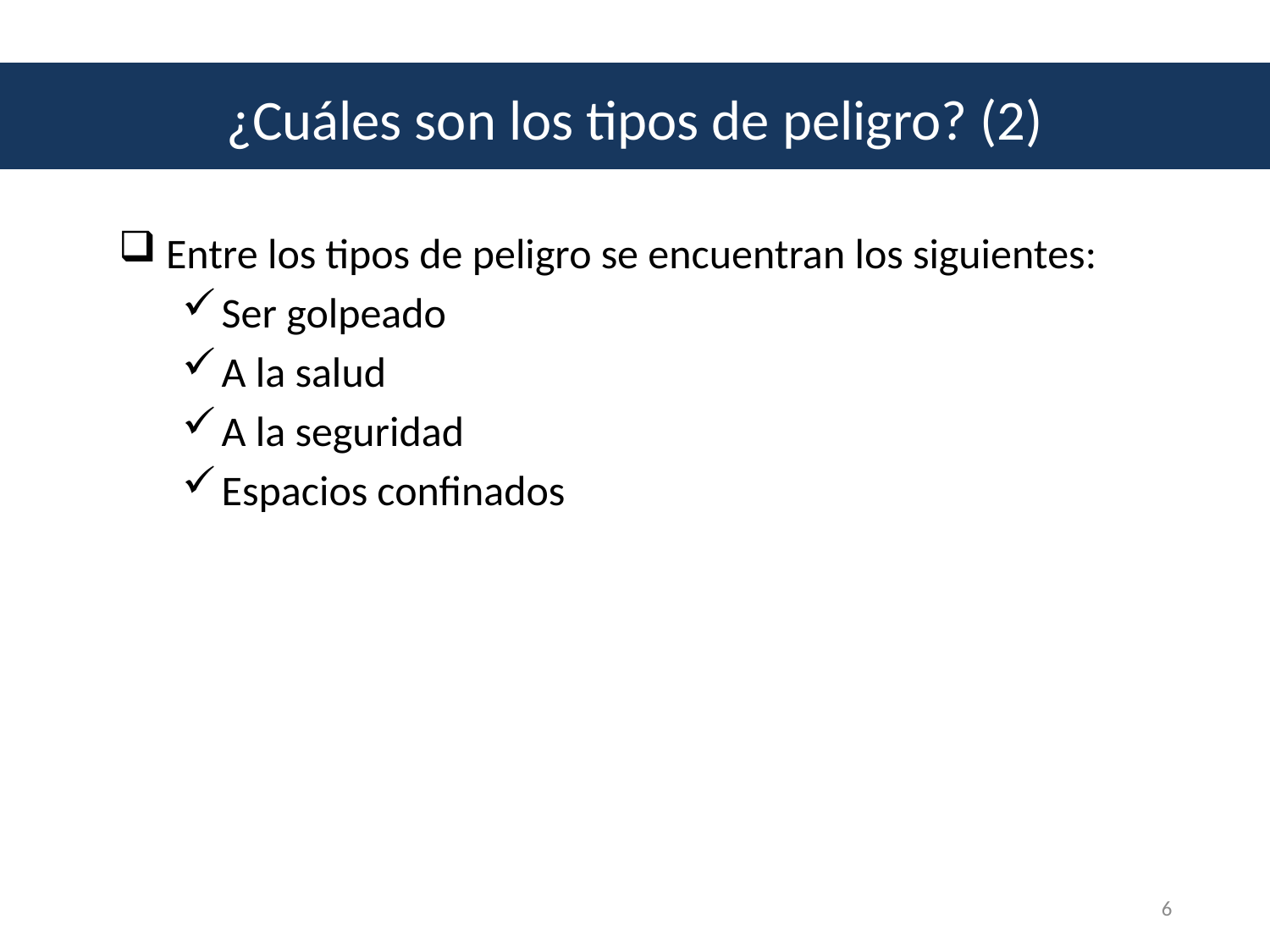

¿Cuáles son los tipos de peligro? (2)

Entre los tipos de peligro se encuentran los siguientes:
Ser golpeado
A la salud
A la seguridad
Espacios confinados
6